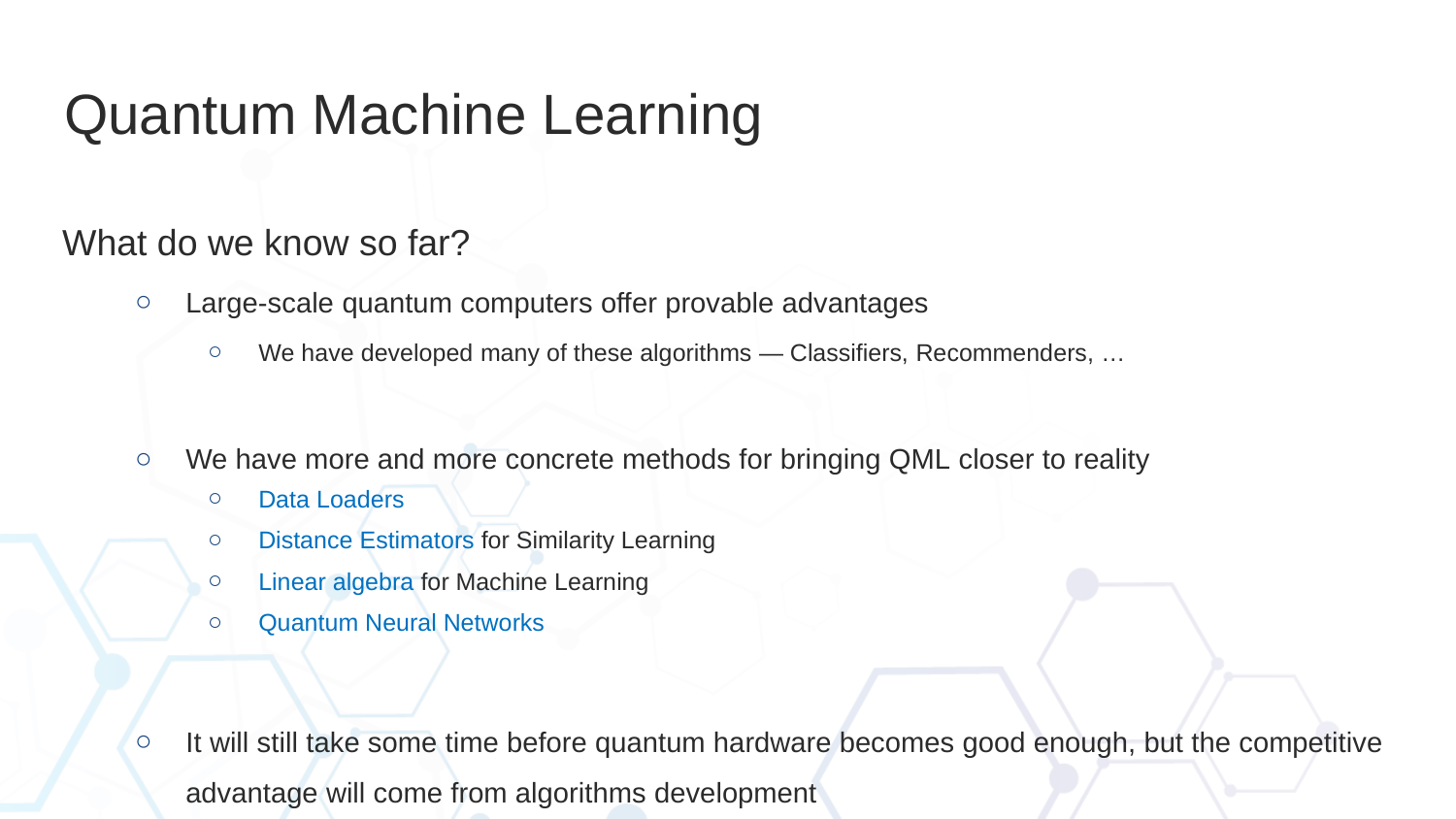

Quantum Machine Learning
What do we know so far?
Large-scale quantum computers offer provable advantages
We have developed many of these algorithms — Classifiers, Recommenders, …

We have more and more concrete methods for bringing QML closer to reality
Data Loaders
Distance Estimators for Similarity Learning
Linear algebra for Machine Learning
Quantum Neural Networks

It will still take some time before quantum hardware becomes good enough, but the competitive advantage will come from algorithms development